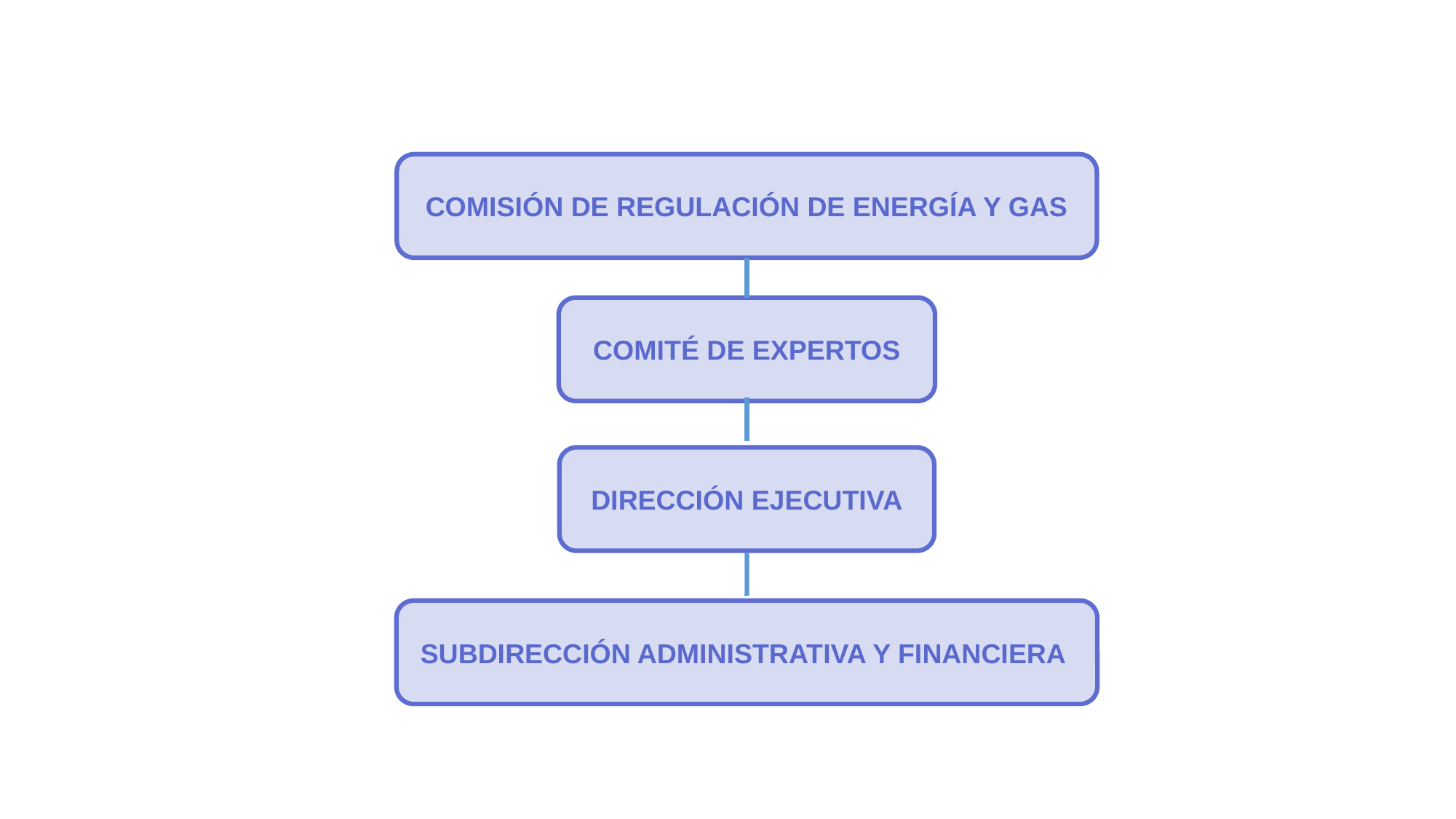

COMISIÓN DE REGULACIÓN DE ENERGÍA Y GAS
COMITÉ DE EXPERTOS
DIRECCIÓN EJECUTIVA
SUBDIRECCIÓN ADMINISTRATIVA Y FINANCIERA